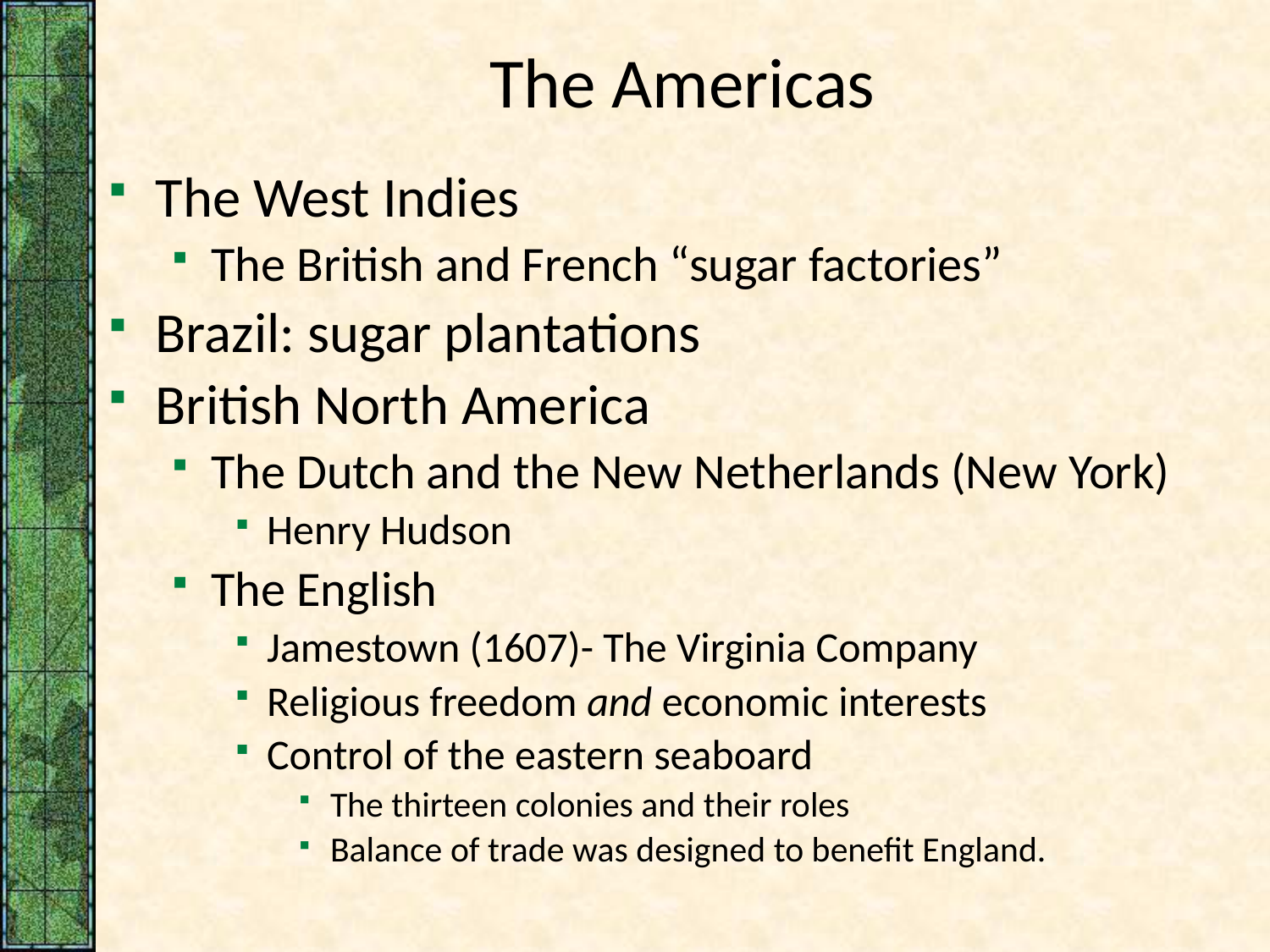

# The Americas
The West Indies
The British and French “sugar factories”
Brazil: sugar plantations
British North America
The Dutch and the New Netherlands (New York)
Henry Hudson
The English
Jamestown (1607)- The Virginia Company
Religious freedom and economic interests
Control of the eastern seaboard
The thirteen colonies and their roles
Balance of trade was designed to benefit England.